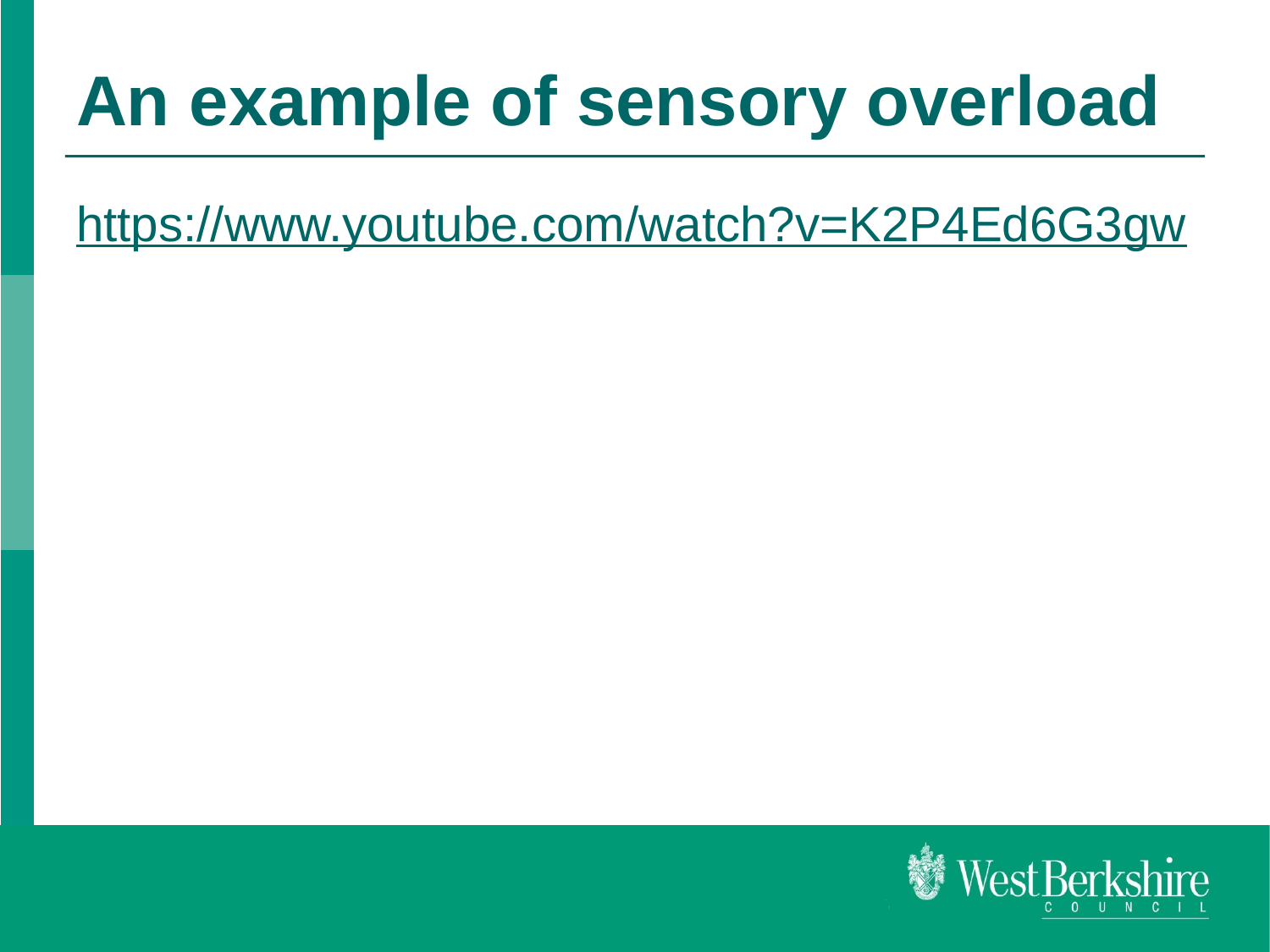

# An example of sensory overload
https://www.youtube.com/watch?v=K2P4Ed6G3gw